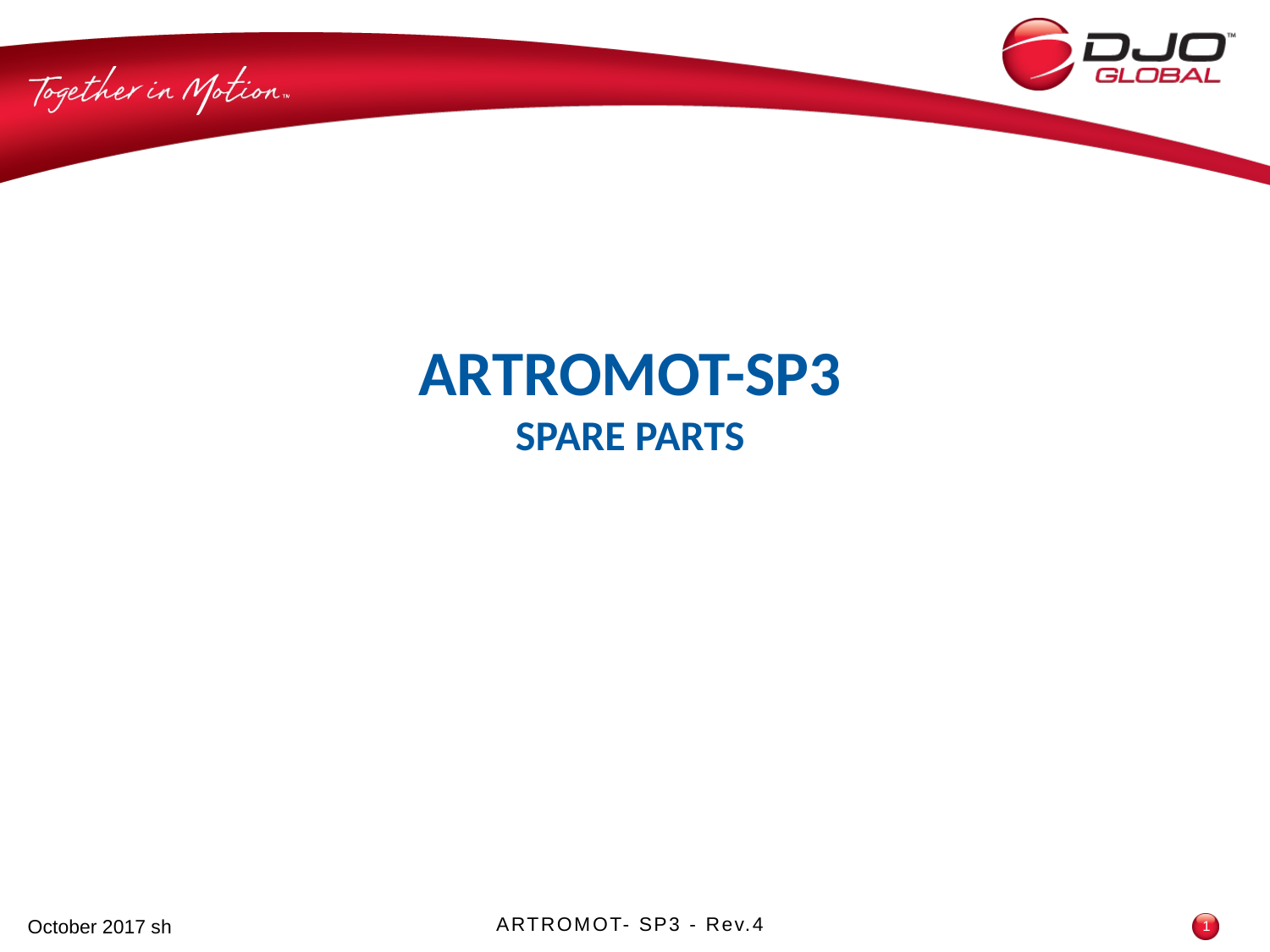

ARTROMOT-SP3
SPARE PARTS
October 2017 sh
ARTROMOT- SP3 - Rev.4
1